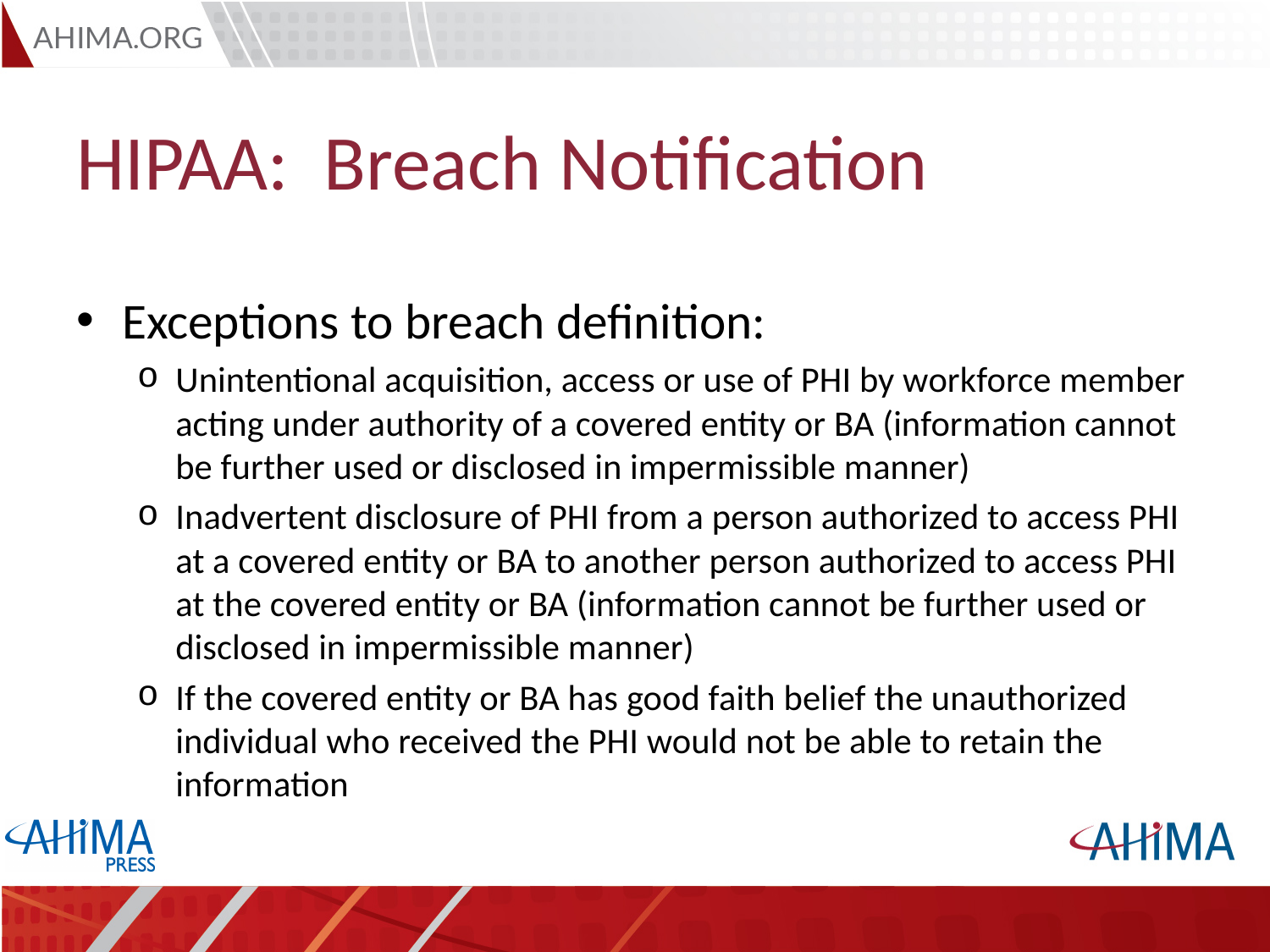

# HIPAA:  Breach Notification
Exceptions to breach definition:
Unintentional acquisition, access or use of PHI by workforce member acting under authority of a covered entity or BA (information cannot be further used or disclosed in impermissible manner)
Inadvertent disclosure of PHI from a person authorized to access PHI at a covered entity or BA to another person authorized to access PHI at the covered entity or BA (information cannot be further used or disclosed in impermissible manner)
If the covered entity or BA has good faith belief the unauthorized individual who received the PHI would not be able to retain the information